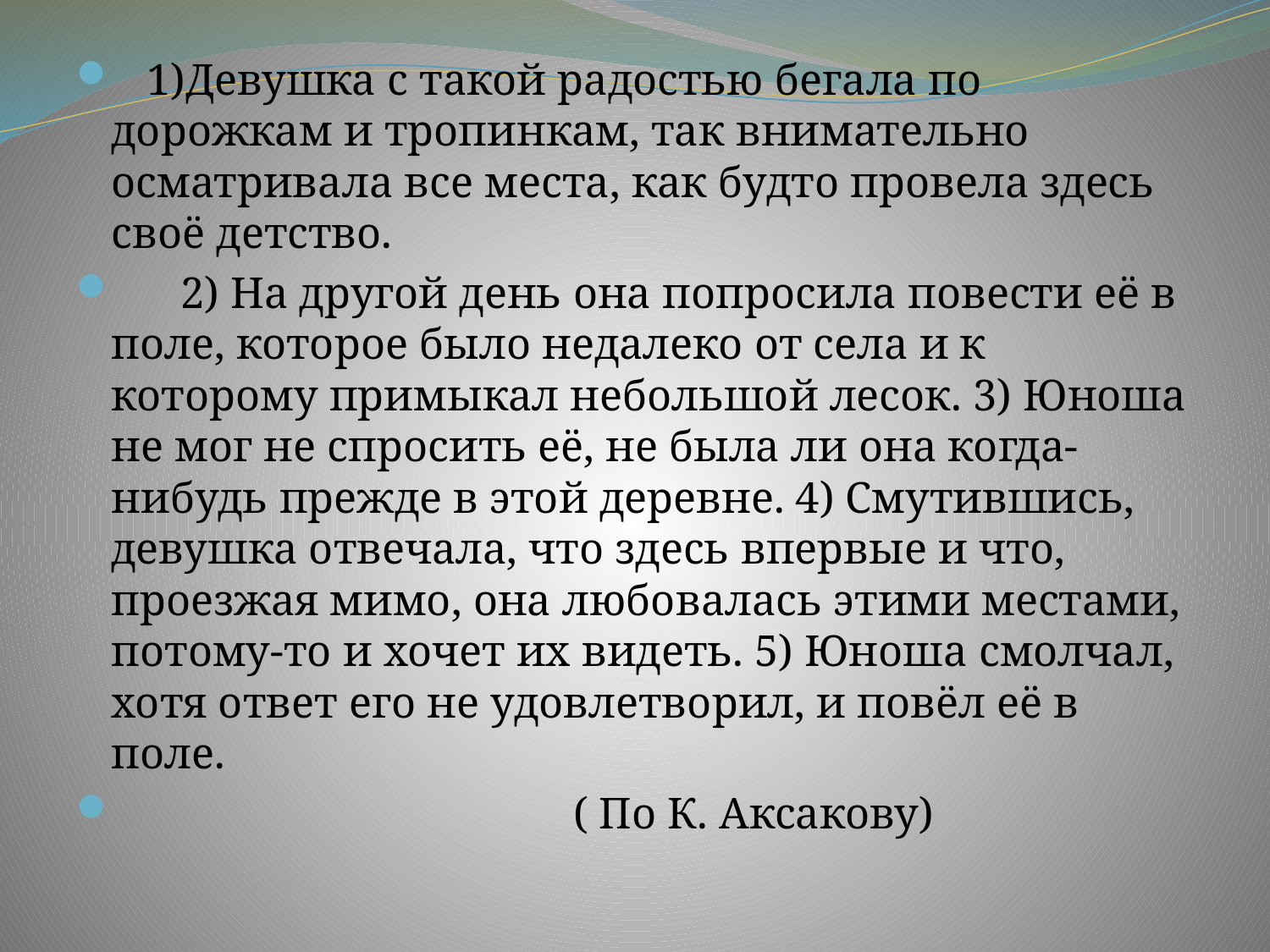

1)Девушка с такой радостью бегала по дорожкам и тропинкам, так внимательно осматривала все места, как будто провела здесь своё детство.
      2) На другой день она попросила повести её в поле, которое было недалеко от села и к которому примыкал небольшой лесок. 3) Юноша не мог не спросить её, не была ли она когда-нибудь прежде в этой деревне. 4) Смутившись, девушка отвечала, что здесь впервые и что, проезжая мимо, она любовалась этими местами, потому-то и хочет их видеть. 5) Юноша смолчал, хотя ответ его не удовлетворил, и повёл её в поле.
                                         ( По К. Аксакову)